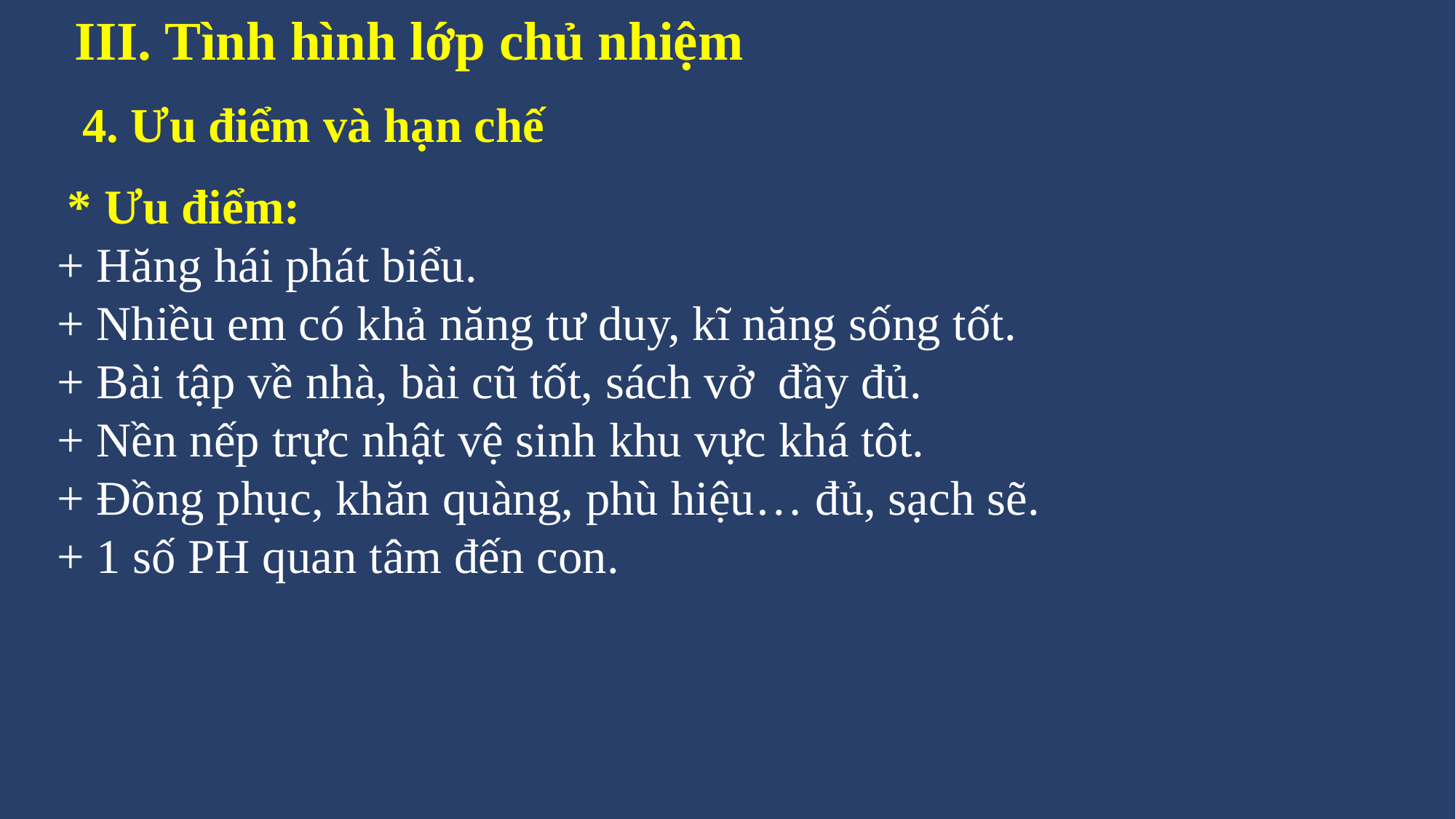

III. Tình hình lớp chủ nhiệm
4. Ưu điểm và hạn chế
* Ưu điểm:
+ Hăng hái phát biểu.
+ Nhiều em có khả năng tư duy, kĩ năng sống tốt.
+ Bài tập về nhà, bài cũ tốt, sách vở  đầy đủ.
+ Nền nếp trực nhật vệ sinh khu vực khá tôt.
+ Đồng phục, khăn quàng, phù hiệu… đủ, sạch sẽ.
+ 1 số PH quan tâm đến con.